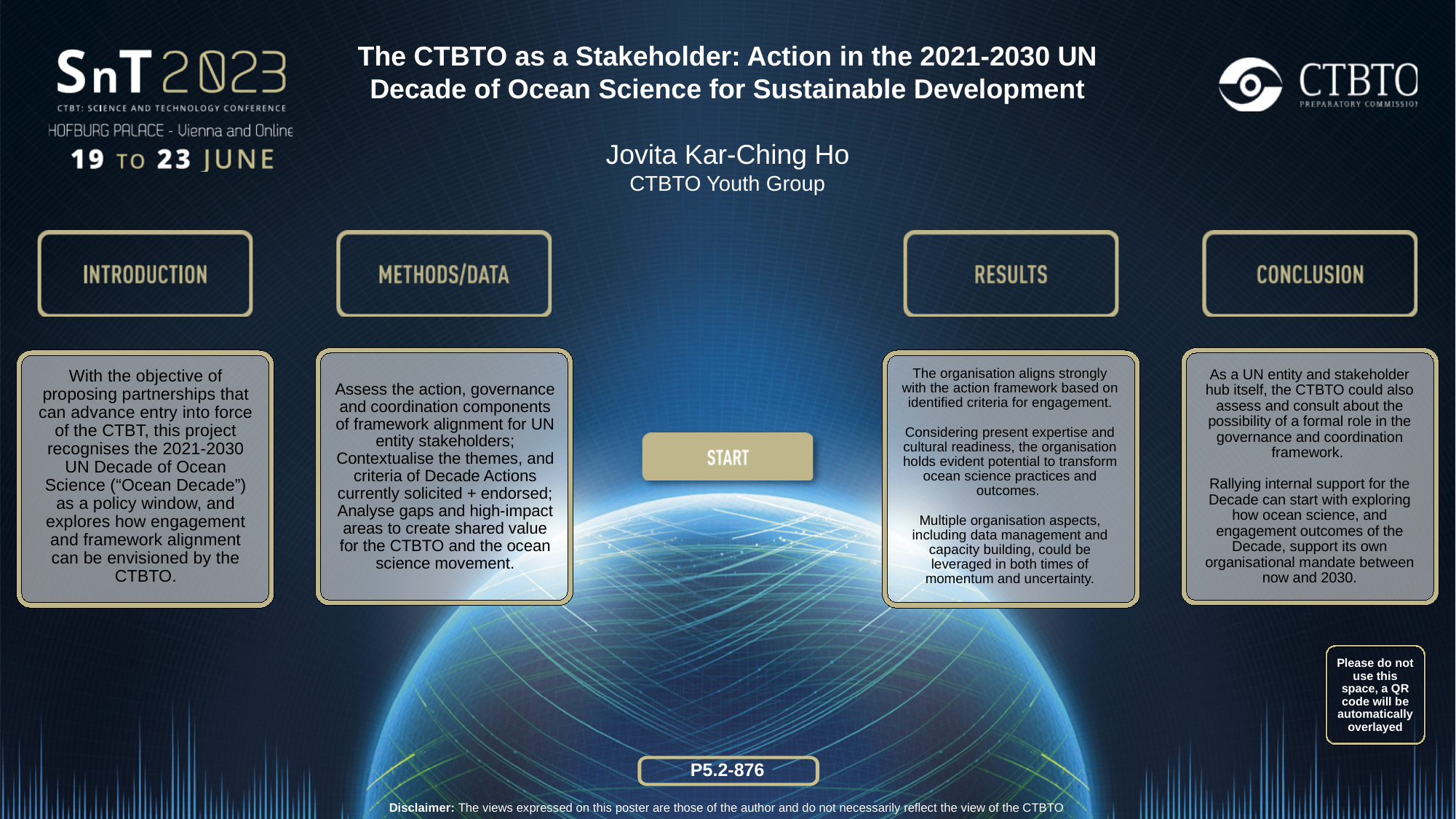

The CTBTO as a Stakeholder: Action in the 2021-2030 UN Decade of Ocean Science for Sustainable Development

Jovita Kar-Ching Ho
CTBTO Youth Group
With the objective of proposing partnerships that can advance entry into force of the CTBT, this project recognises the 2021-2030 UN Decade of Ocean Science (“Ocean Decade”) as a policy window, and explores how engagement and framework alignment can be envisioned by the CTBTO.
The organisation aligns strongly with the action framework based on identified criteria for engagement.

Considering present expertise and cultural readiness, the organisation holds evident potential to transform ocean science practices and outcomes.

Multiple organisation aspects, including data management and capacity building, could be leveraged in both times of momentum and uncertainty.
As a UN entity and stakeholder hub itself, the CTBTO could also assess and consult about the possibility of a formal role in the governance and coordination framework.

Rallying internal support for the Decade can start with exploring how ocean science, and engagement outcomes of the Decade, support its own organisational mandate between now and 2030.
Assess the action, governance and coordination components of framework alignment for UN entity stakeholders;
Contextualise the themes, and criteria of Decade Actions currently solicited + endorsed;
Analyse gaps and high-impact areas to create shared value for the CTBTO and the ocean science movement.
Please do not use this space, a QR code will be automatically overlayed
P5.2-876